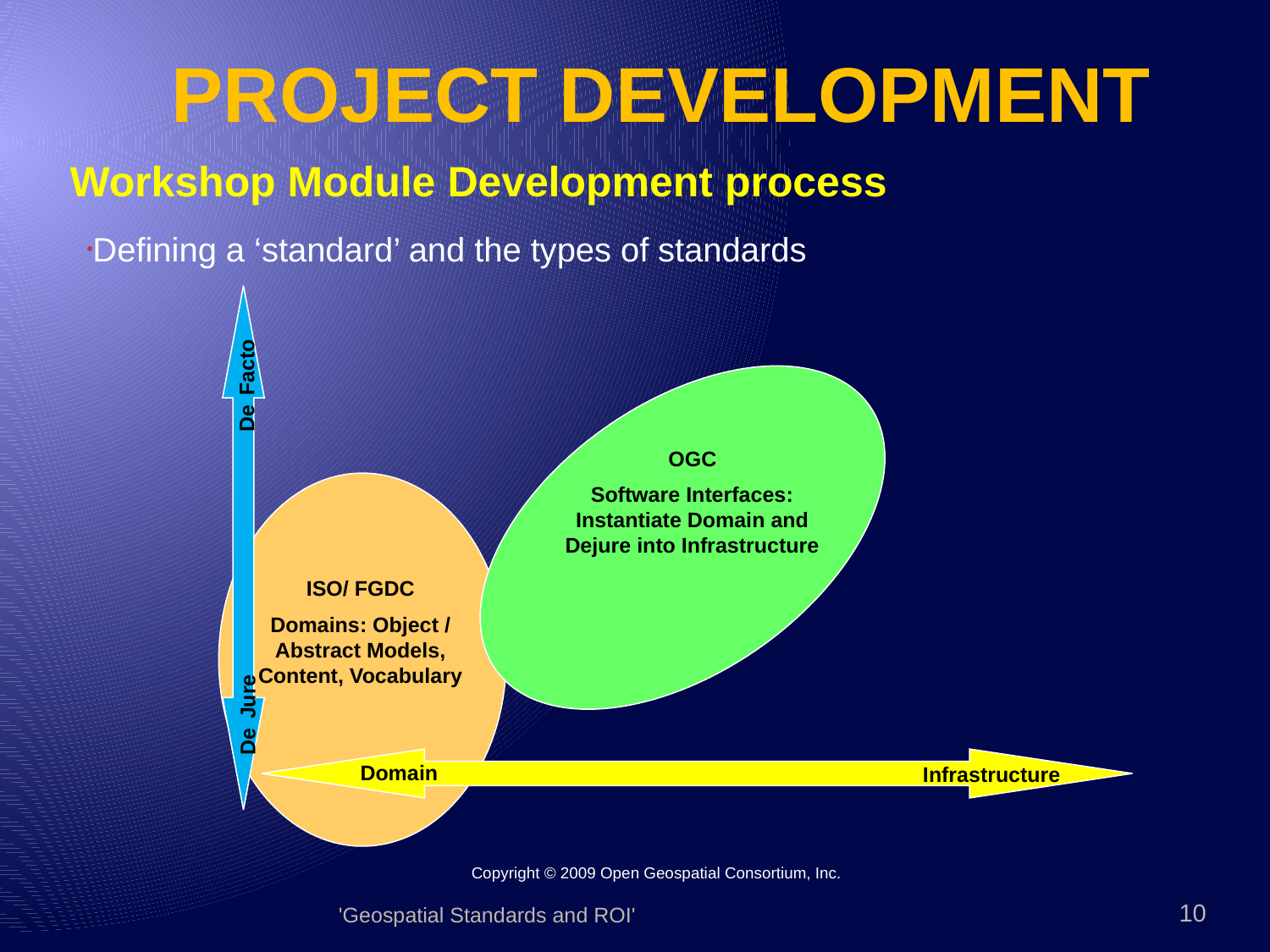

# Project Development
Workshop Module Development process
Defining a ‘standard’ and the types of standards

De Facto

De Jure

Domain
Infrastructure

OGC
Software Interfaces: Instantiate Domain and Dejure into Infrastructure

ISO/ FGDC
Domains: Object / Abstract Models, Content, Vocabulary
Copyright © 2009 Open Geospatial Consortium, Inc.
'Geospatial Standards and ROI'
10